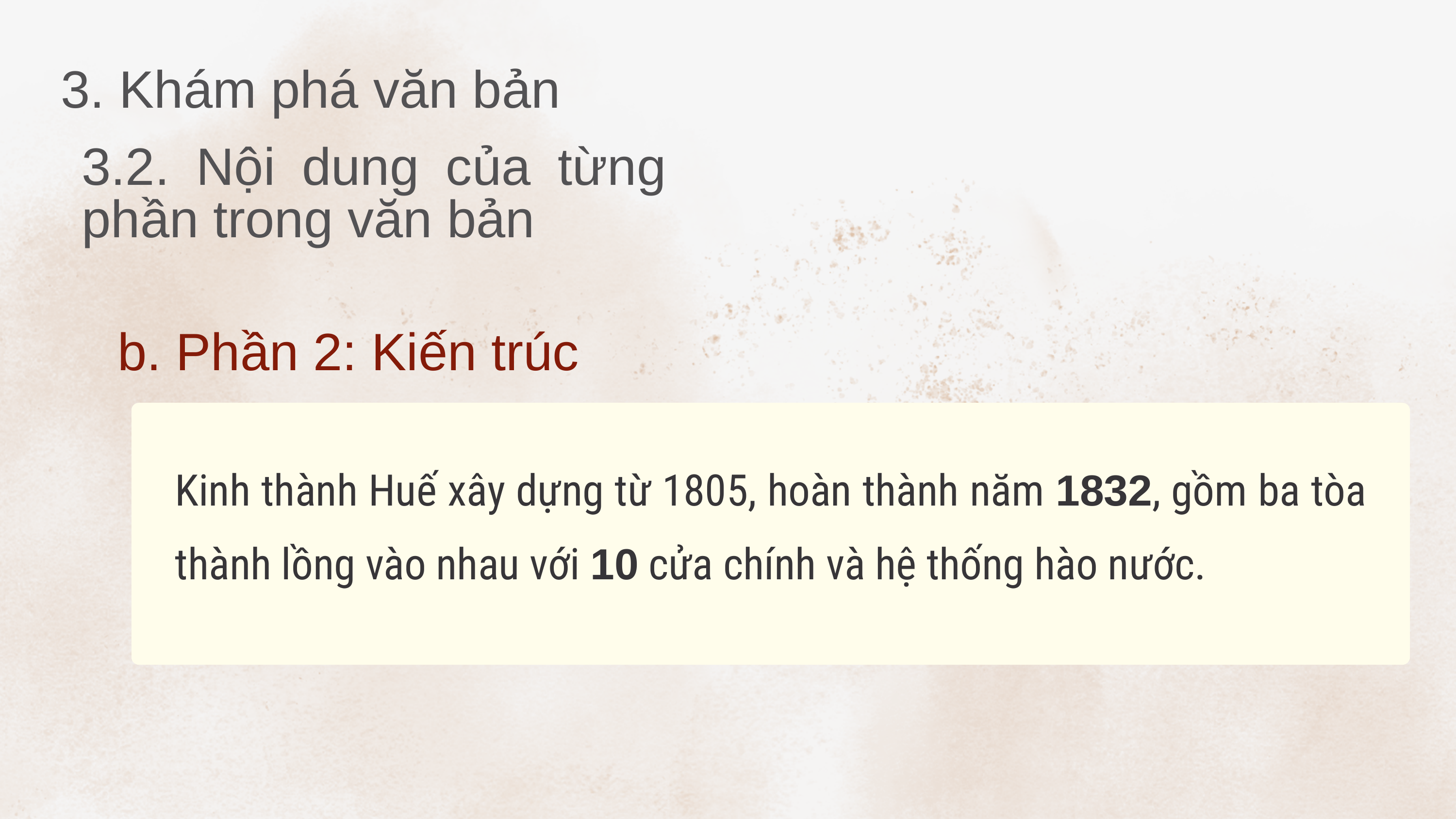

3. Khám phá văn bản
3.2. Nội dung của từng phần trong văn bản
b. Phần 2: Kiến trúc

Kinh thành Huế xây dựng từ 1805, hoàn thành năm 1832, gồm ba tòa thành lồng vào nhau với 10 cửa chính và hệ thống hào nước.